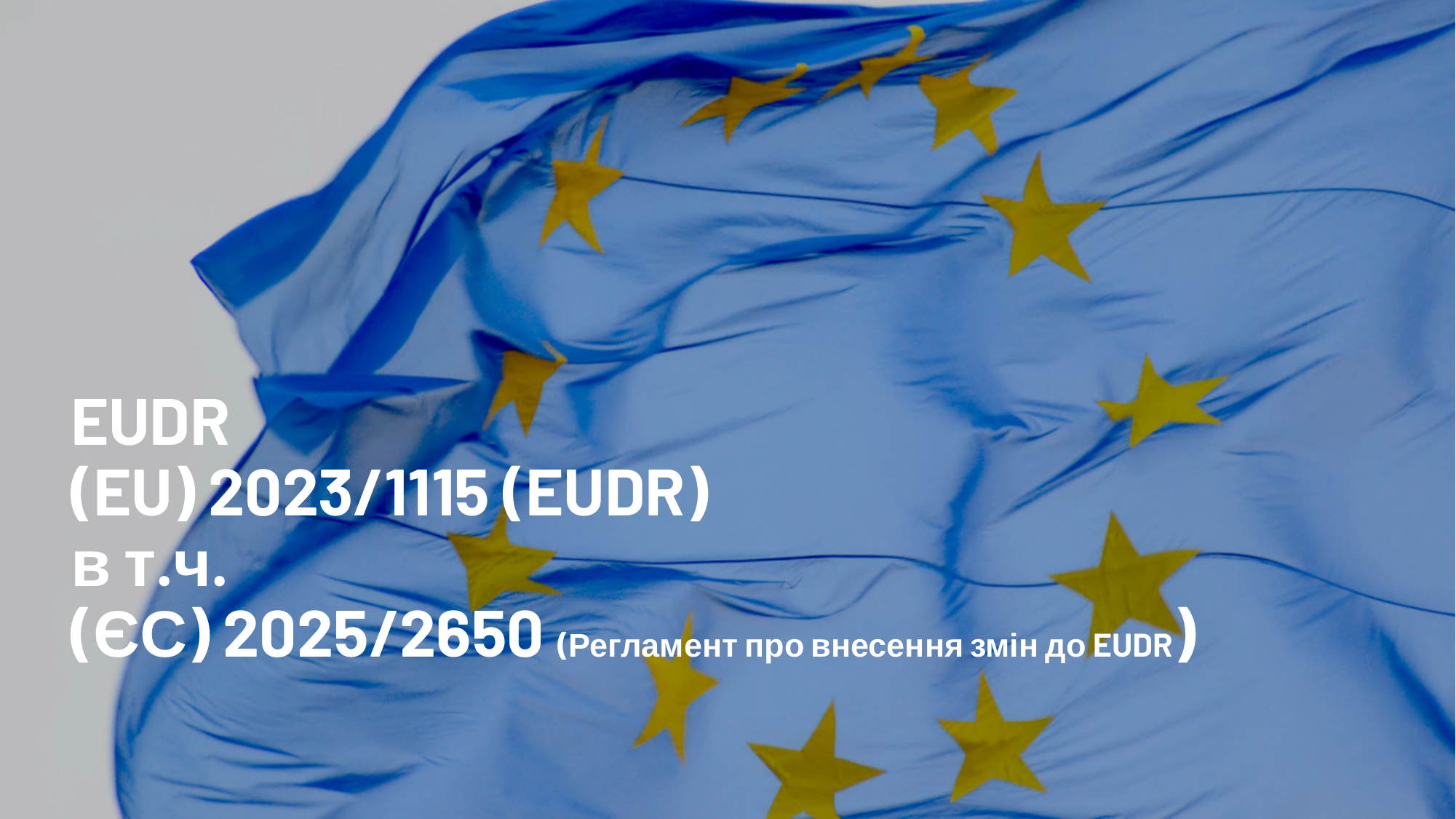

# EUDR (EU) 2023/1115 (EUDR) в т.ч. (ЄС) 2025/2650 (Регламент про внесення змін до EUDR)
4